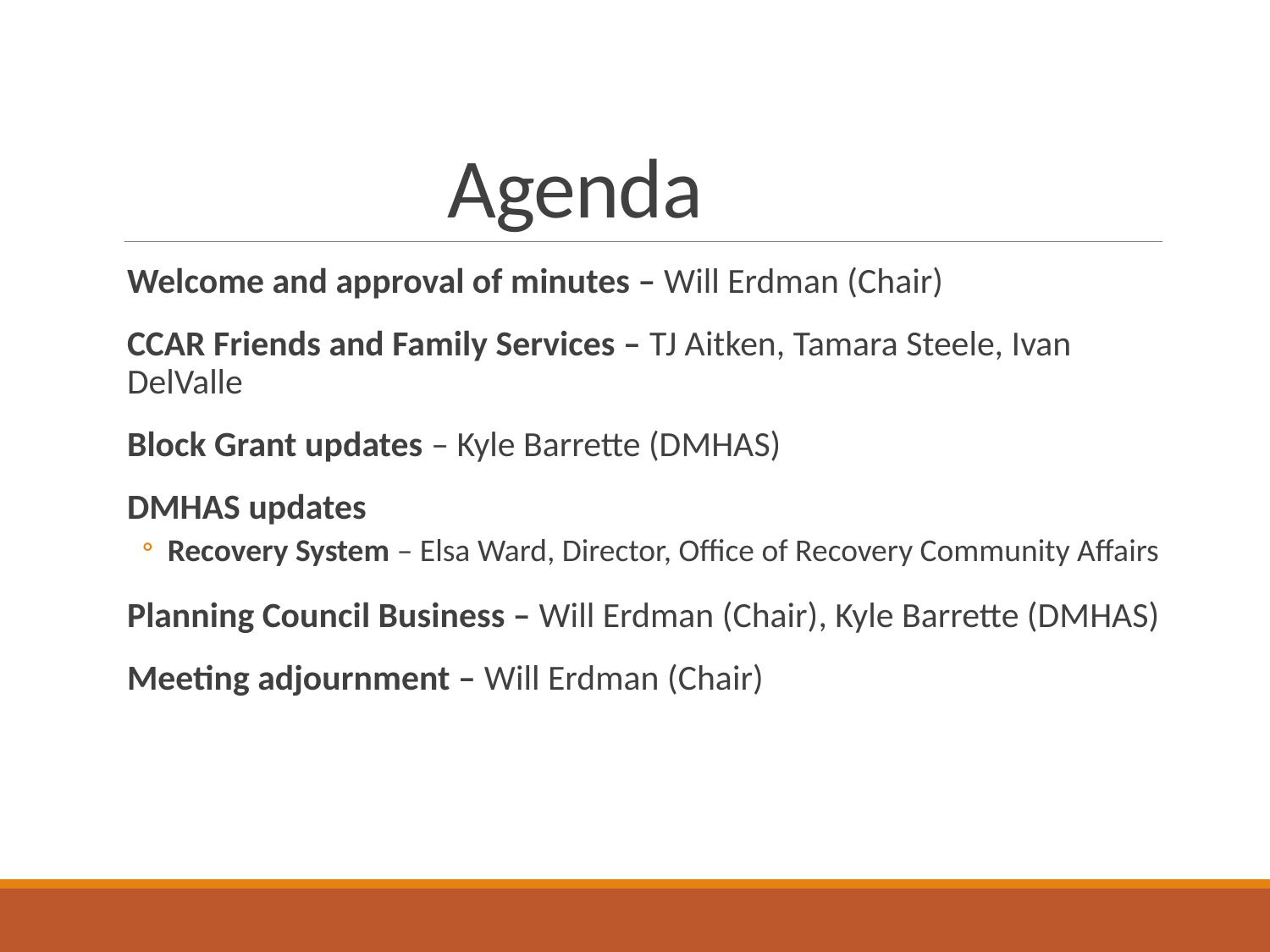

# Agenda
Welcome and approval of minutes – Will Erdman (Chair)
CCAR Friends and Family Services – TJ Aitken, Tamara Steele, Ivan DelValle
Block Grant updates – Kyle Barrette (DMHAS)
DMHAS updates
Recovery System – Elsa Ward, Director, Office of Recovery Community Affairs
Planning Council Business – Will Erdman (Chair), Kyle Barrette (DMHAS)
Meeting adjournment – Will Erdman (Chair)